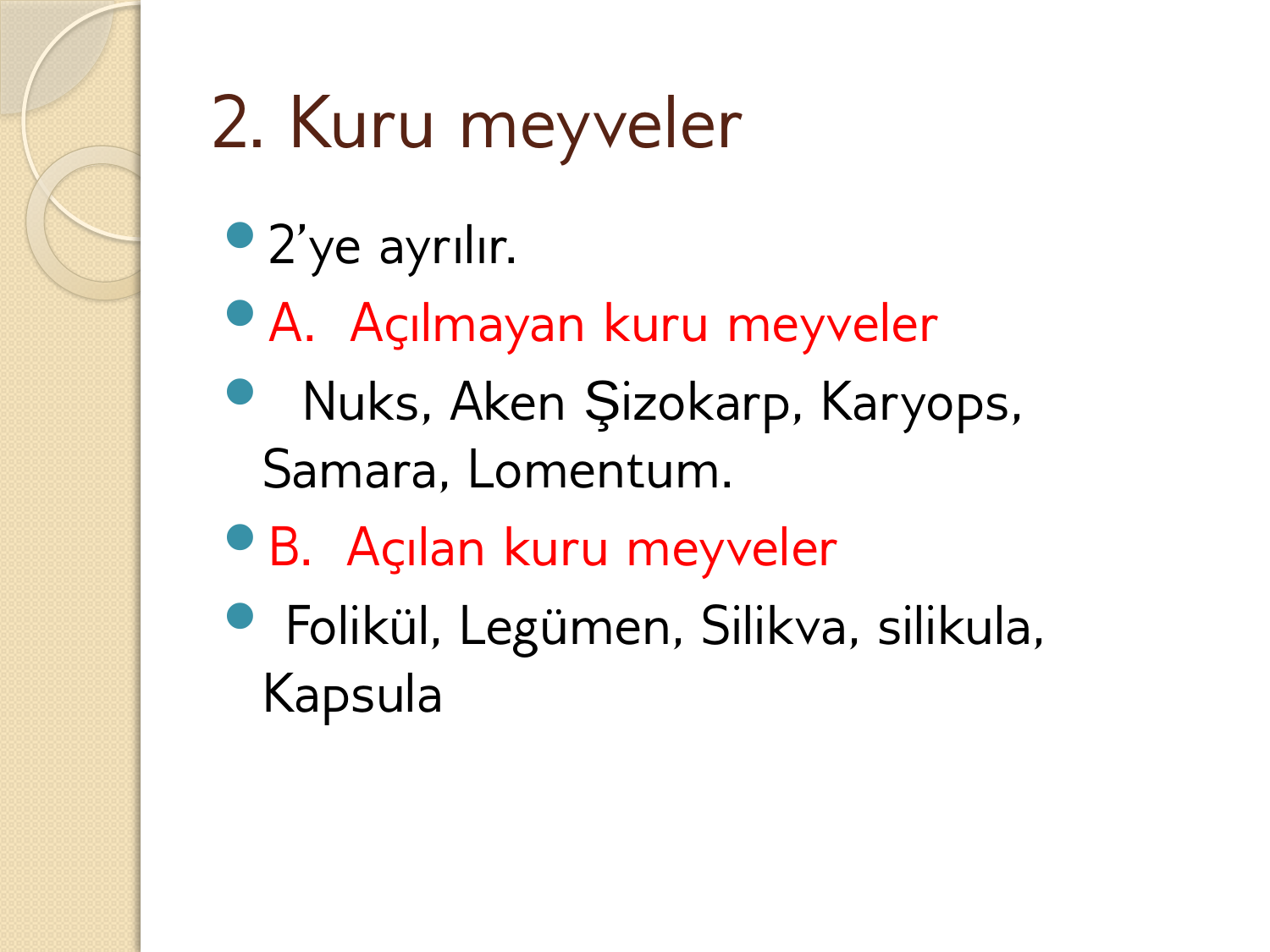

# 2. Kuru meyveler
2’ye ayrılır.
A.  Açılmayan kuru meyveler
  Nuks, Aken Şizokarp, Karyops, Samara, Lomentum.
B.  Açılan kuru meyveler
 Folikül, Legümen, Silikva, silikula, Kapsula